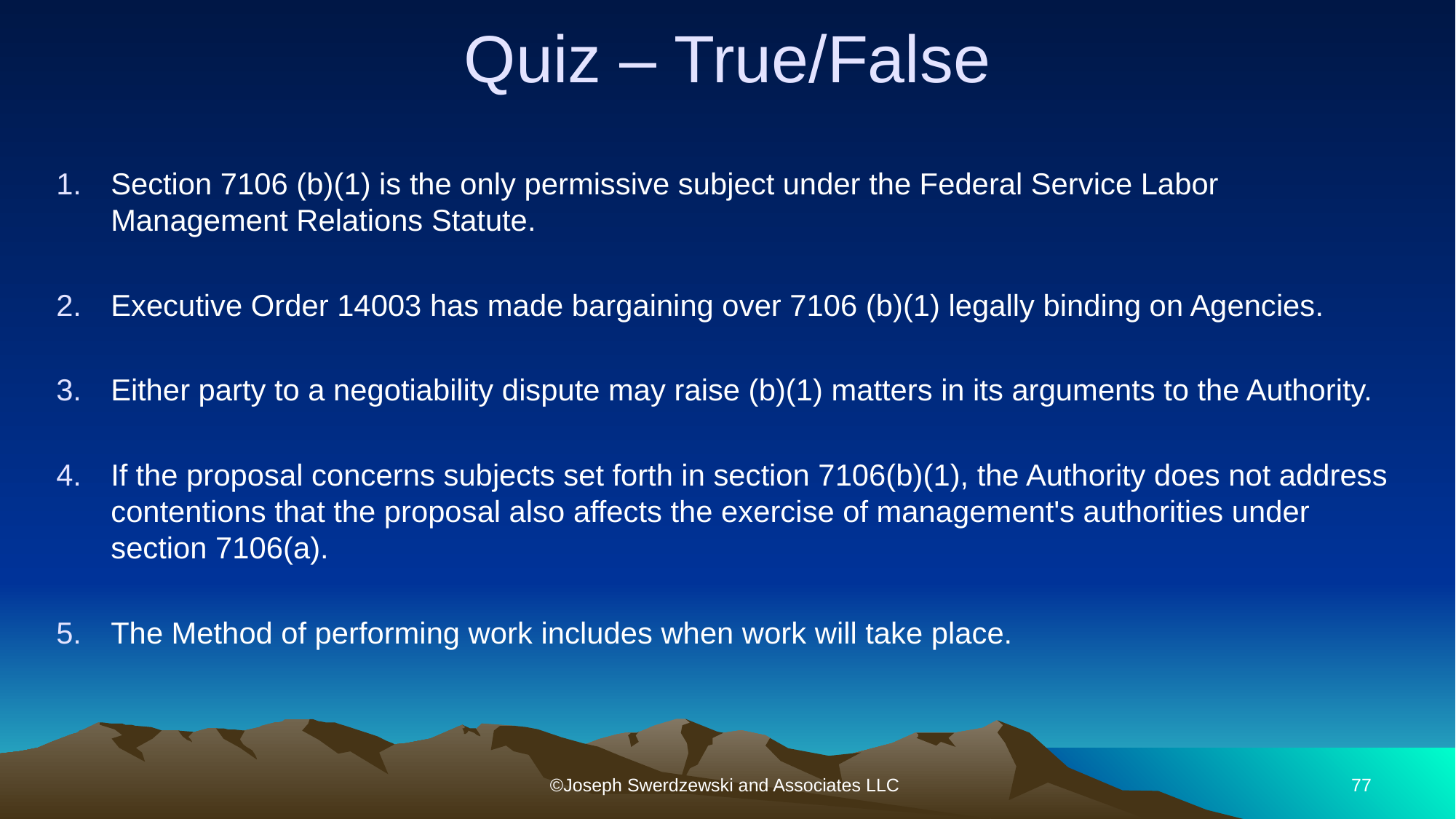

# Quiz – True/False
Section 7106 (b)(1) is the only permissive subject under the Federal Service Labor Management Relations Statute.

Executive Order 14003 has made bargaining over 7106 (b)(1) legally binding on Agencies.

Either party to a negotiability dispute may raise (b)(1) matters in its arguments to the Authority.

If the proposal concerns subjects set forth in section 7106(b)(1), the Authority does not address contentions that the proposal also affects the exercise of management's authorities under section 7106(a).

The Method of performing work includes when work will take place.

©Joseph Swerdzewski and Associates LLC
77